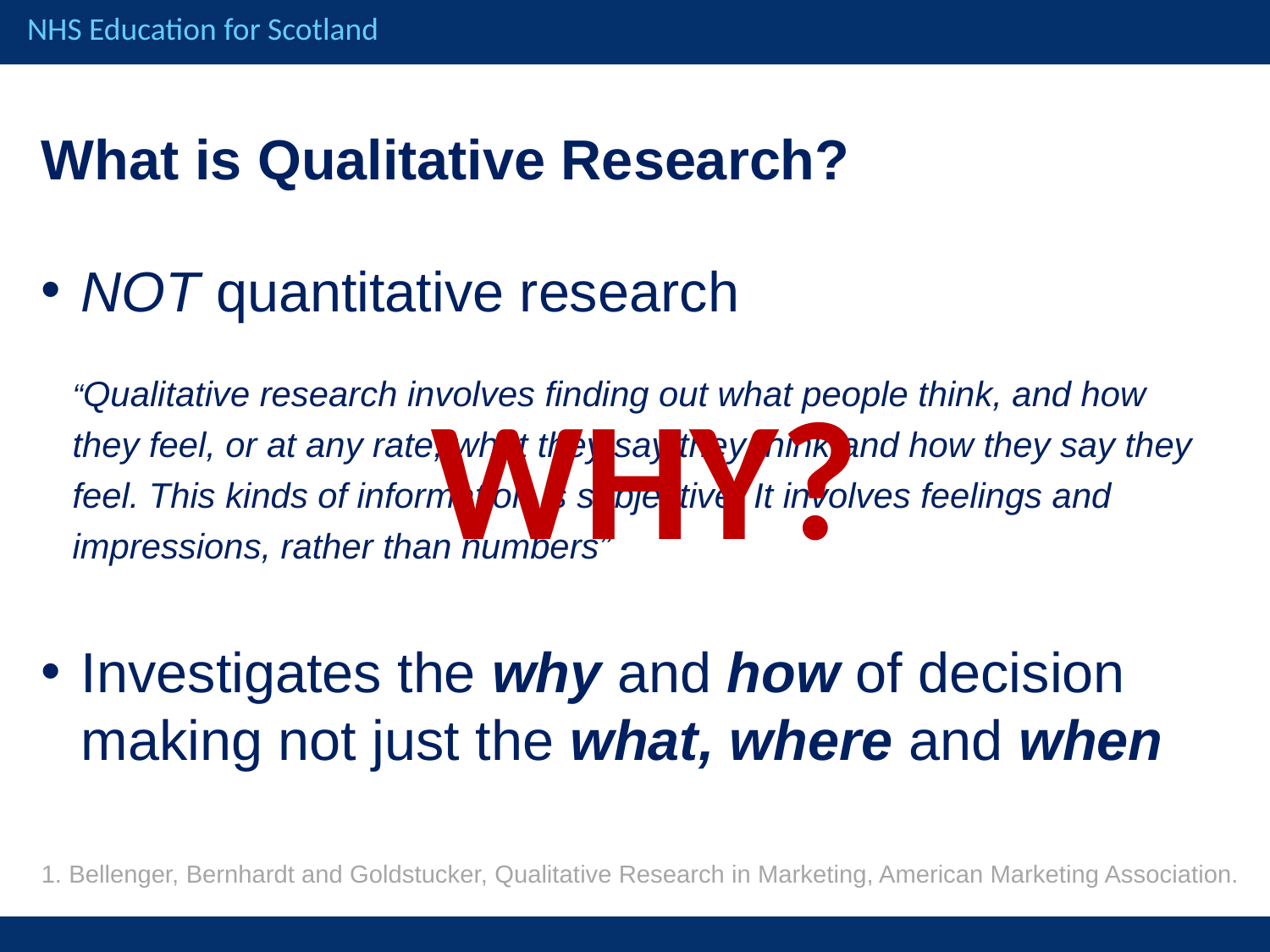

What is Qualitative Research?

NOT quantitative research
“Qualitative research involves finding out what people think, and how they feel, or at any rate, what they say they think and how they say they feel. This kinds of information is subjective. It involves feelings and impressions, rather than numbers”
WHY?

Investigates the why and how of decision making not just the what, where and when
1. Bellenger, Bernhardt and Goldstucker, Qualitative Research in Marketing, American Marketing Association.